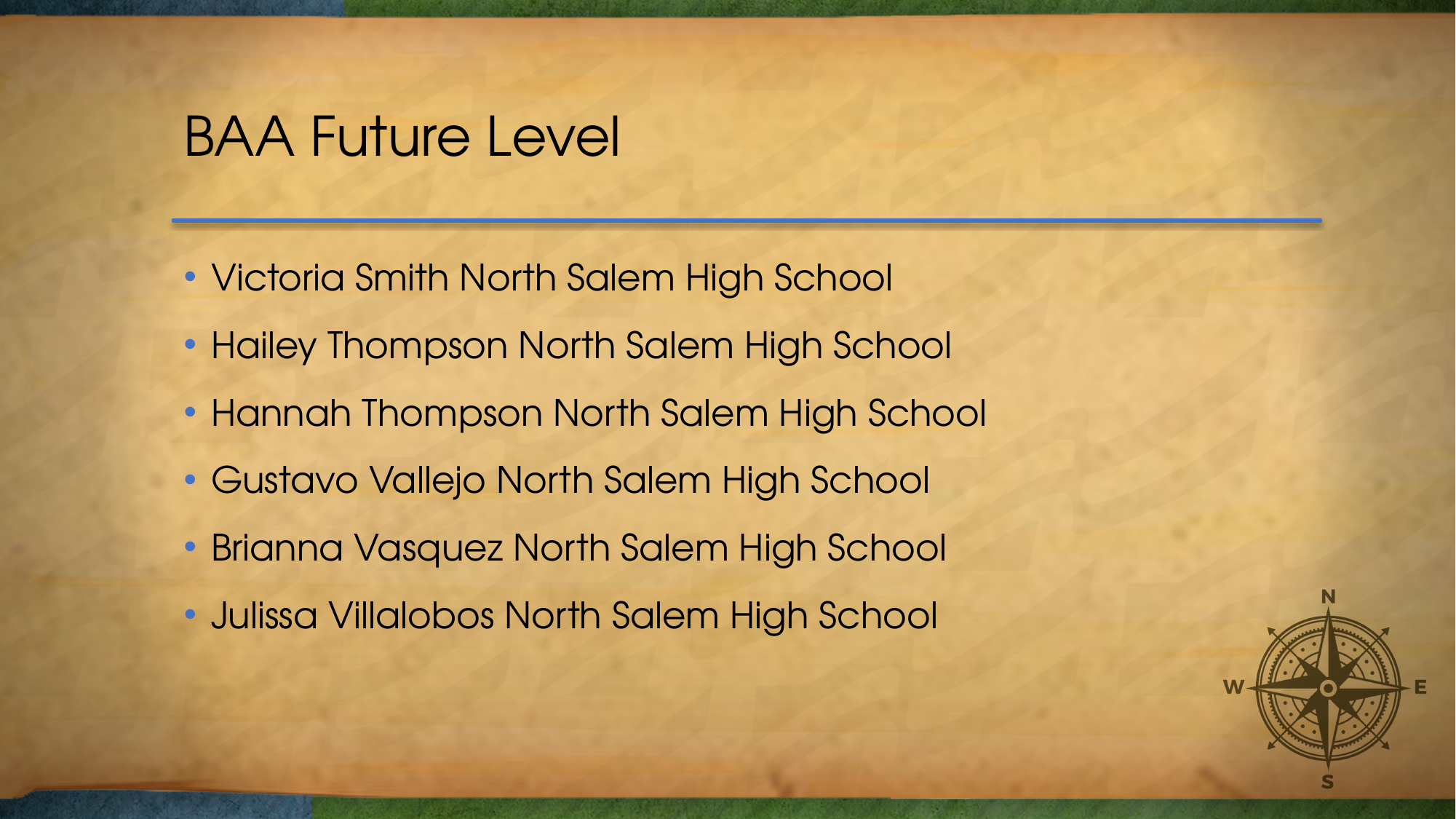

# BAA Future Level
Victoria Smith North Salem High School
Hailey Thompson North Salem High School
Hannah Thompson North Salem High School
Gustavo Vallejo North Salem High School
Brianna Vasquez North Salem High School
Julissa Villalobos North Salem High School